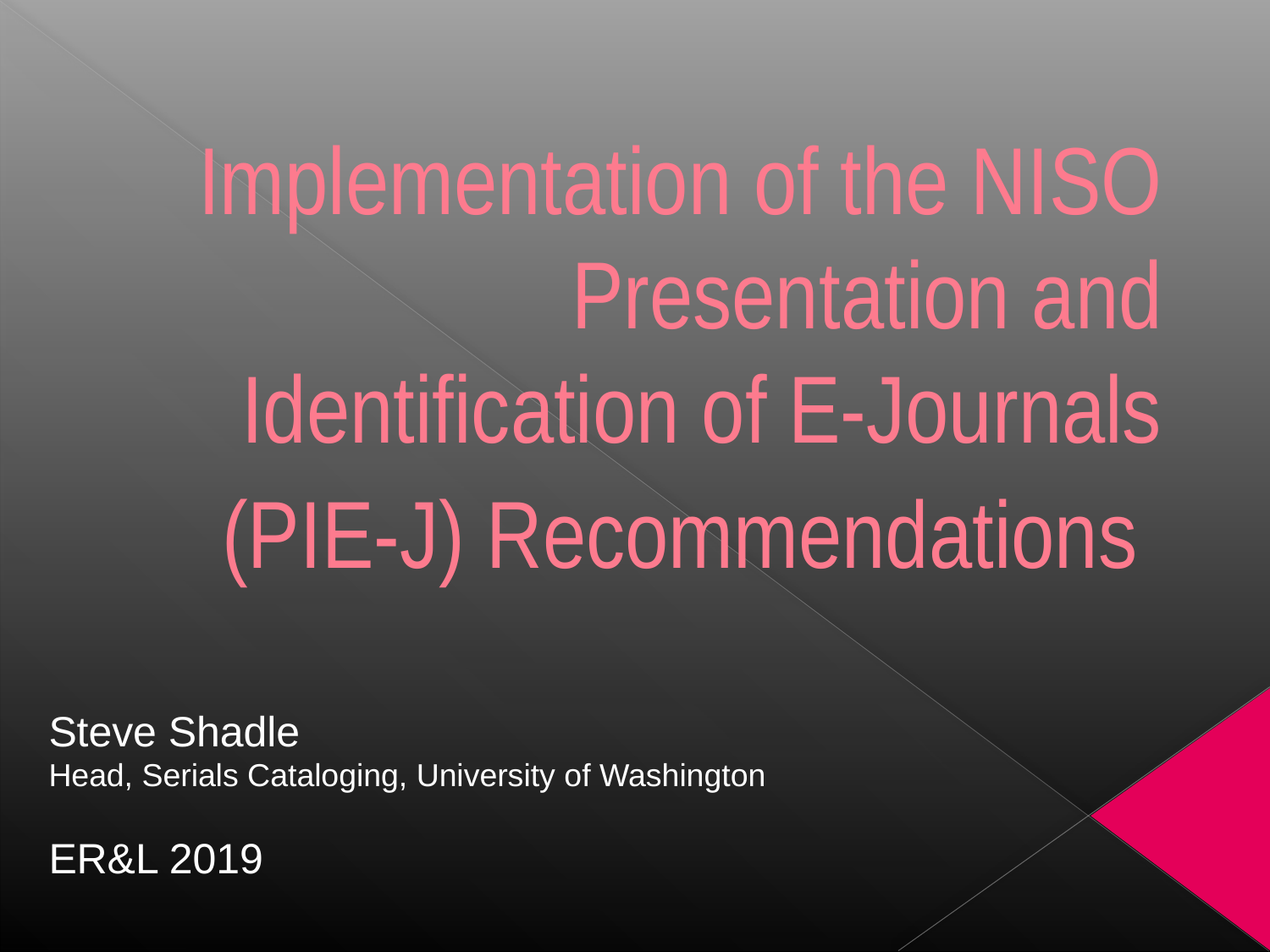

# Implementation of the NISO Presentation and Identification of E-Journals (PIE-J) Recommendations
Steve Shadle
Head, Serials Cataloging, University of Washington

ER&L 2019